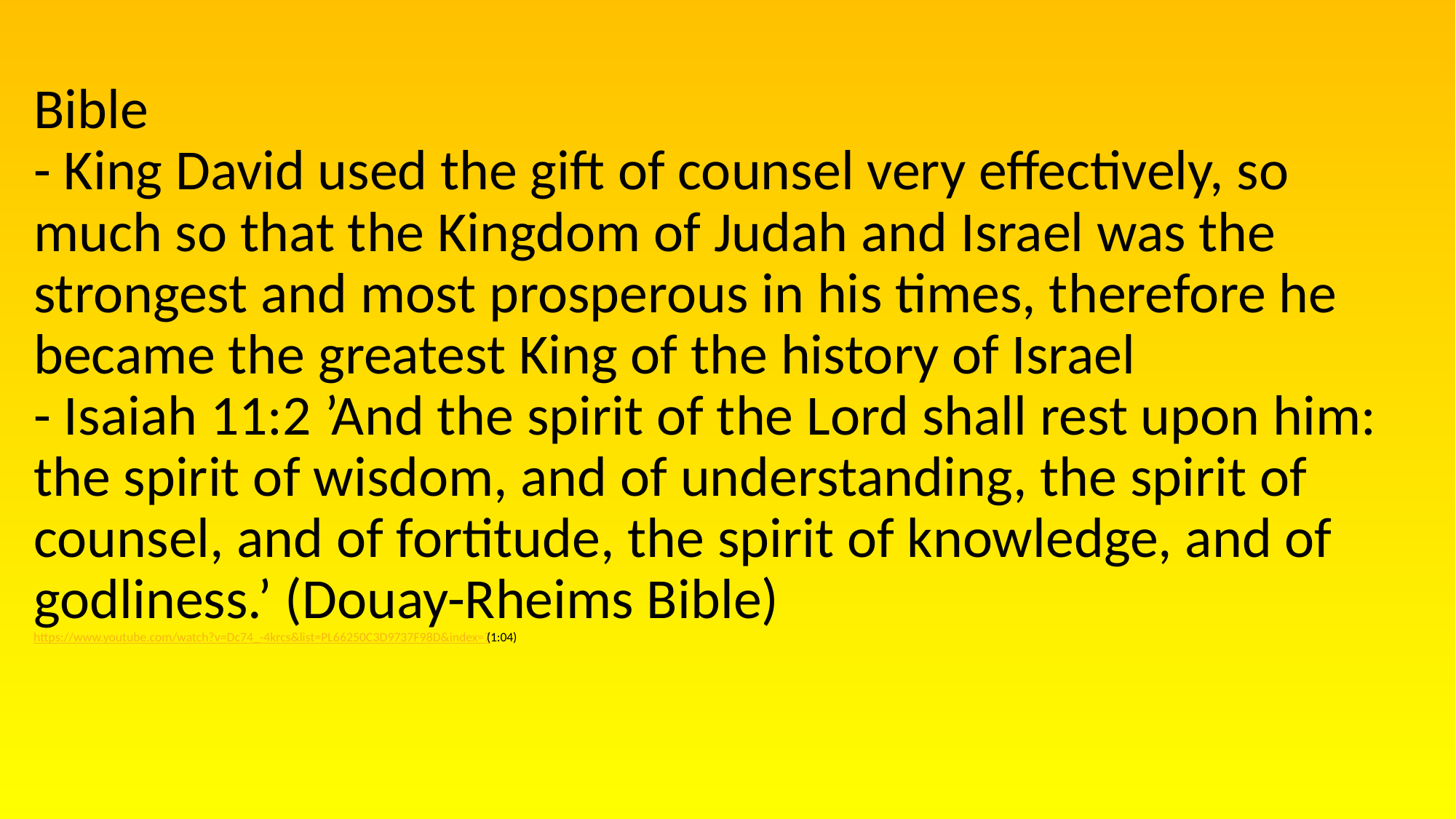

# Bible - King David used the gift of counsel very effectively, so much so that the Kingdom of Judah and Israel was the strongest and most prosperous in his times, therefore he became the greatest King of the history of Israel - Isaiah 11:2 ’And the spirit of the Lord shall rest upon him: the spirit of wisdom, and of understanding, the spirit of counsel, and of fortitude, the spirit of knowledge, and of godliness.’ (Douay-Rheims Bible) https://www.youtube.com/watch?v=Dc74_-4krcs&list=PL66250C3D9737F98D&index=7 (1:04)